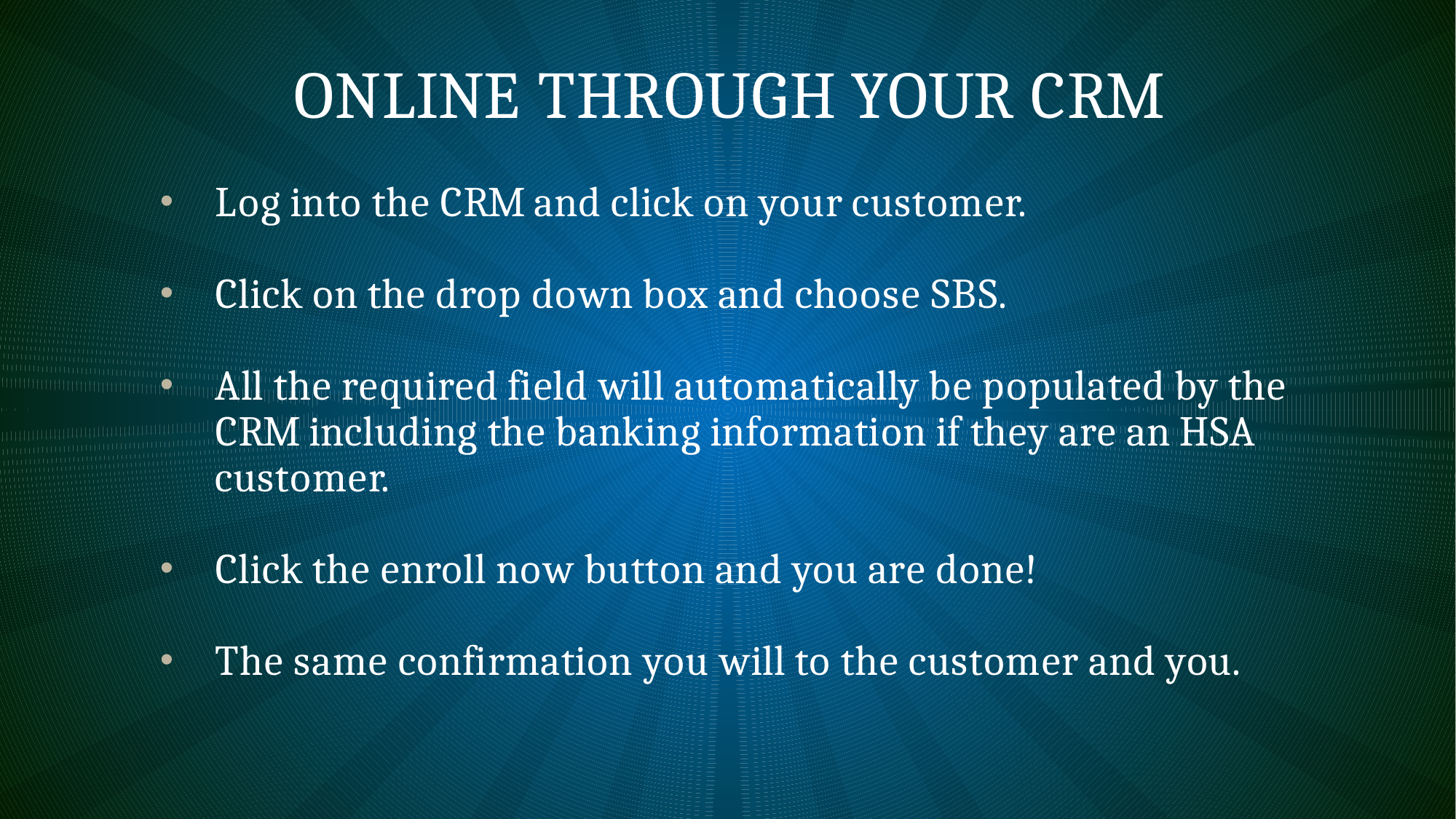

# Online through your crm
Log into the CRM and click on your customer.

Click on the drop down box and choose SBS.

All the required field will automatically be populated by the CRM including the banking information if they are an HSA customer.

Click the enroll now button and you are done!

The same confirmation you will to the customer and you.